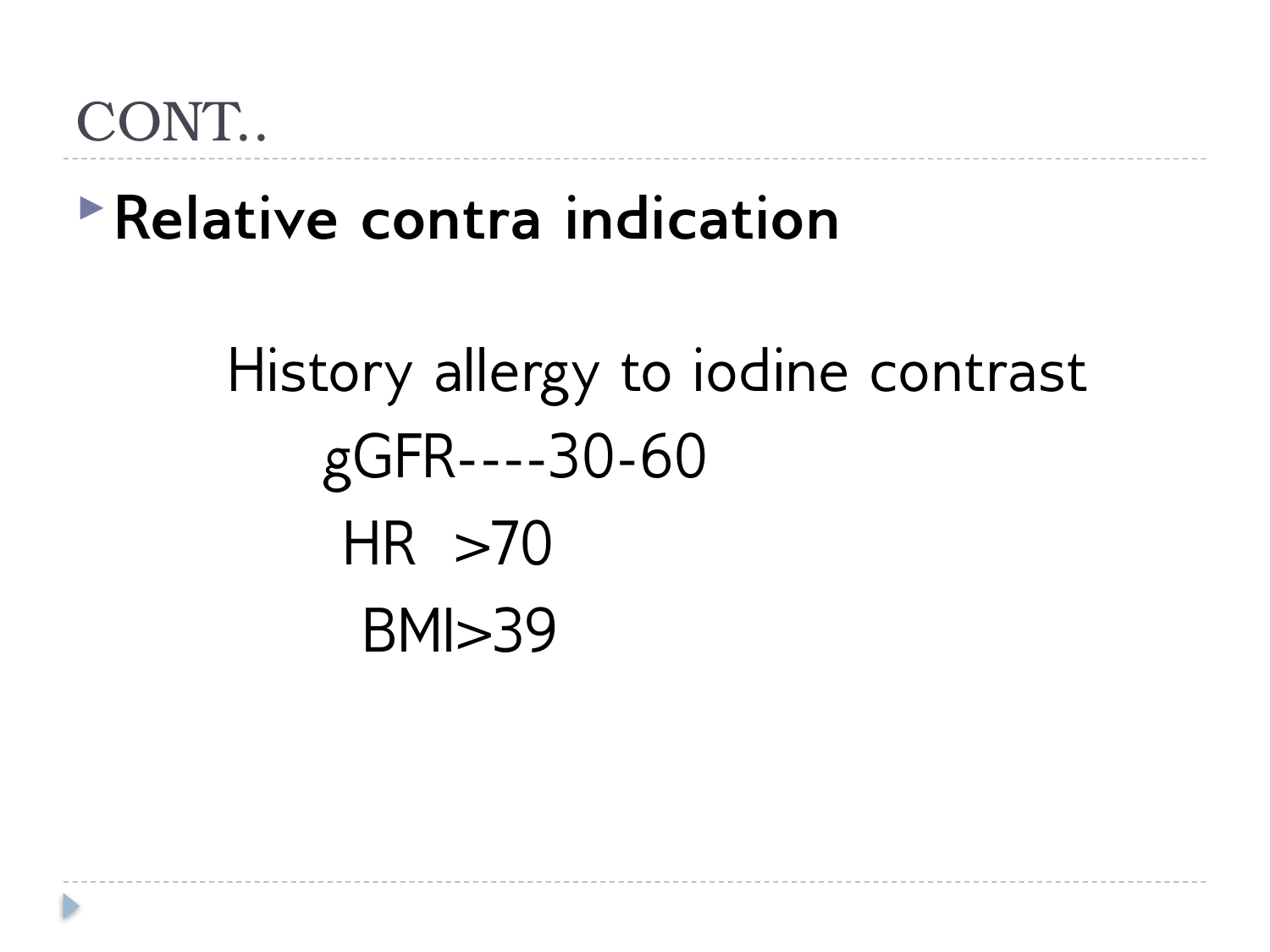

# CONT..
Relative contra indication

           History allergy to iodine contrast
             gGFR----30-60
              HR  >70
               BMI>39